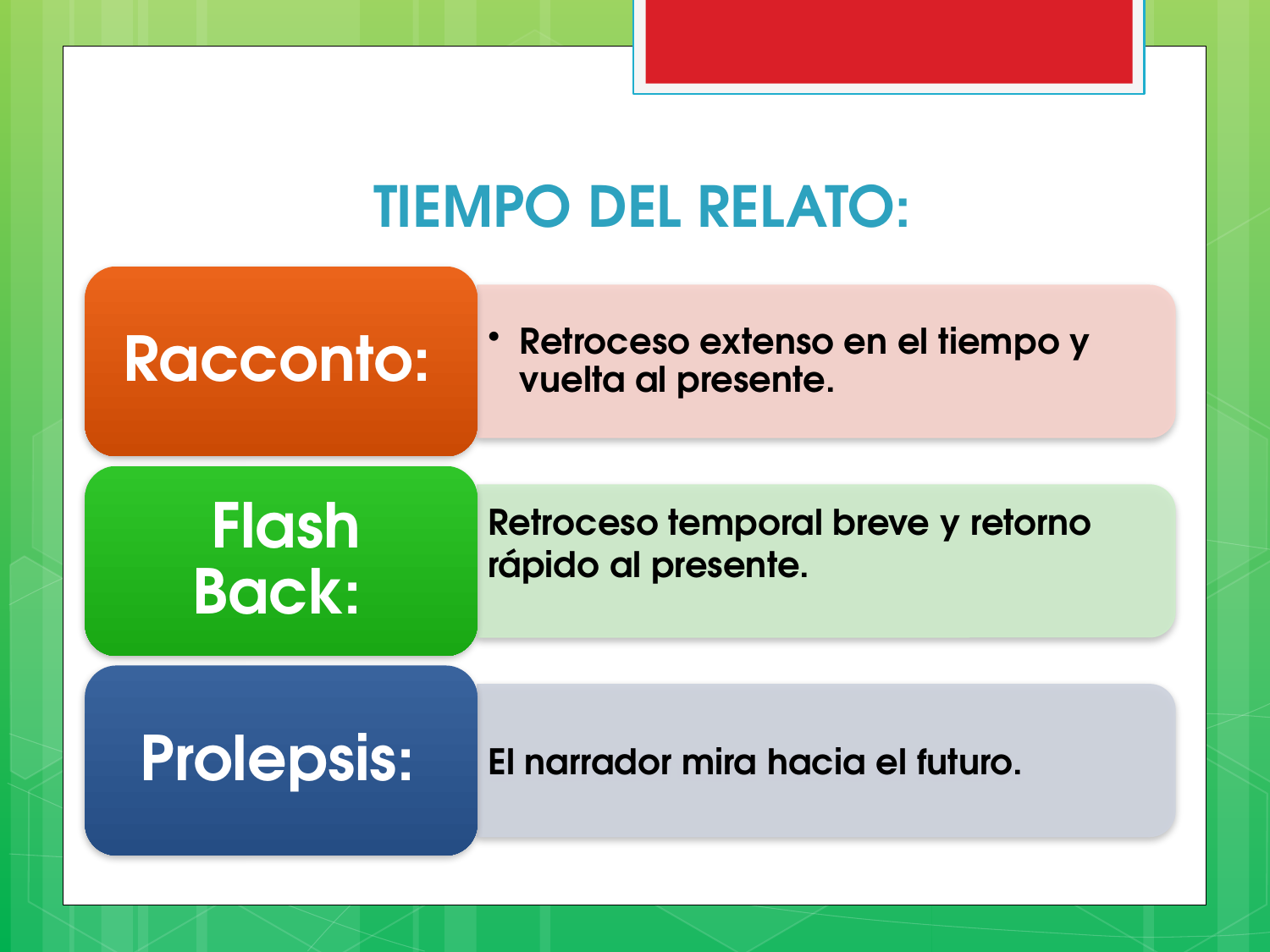

# TIEMPO DEL RELATO:
Retroceso extenso en el tiempo y vuelta al presente.
Racconto:
Retroceso temporal breve y retorno rápido al presente.

Flash Back:
El narrador mira hacia el futuro.
Prolepsis: